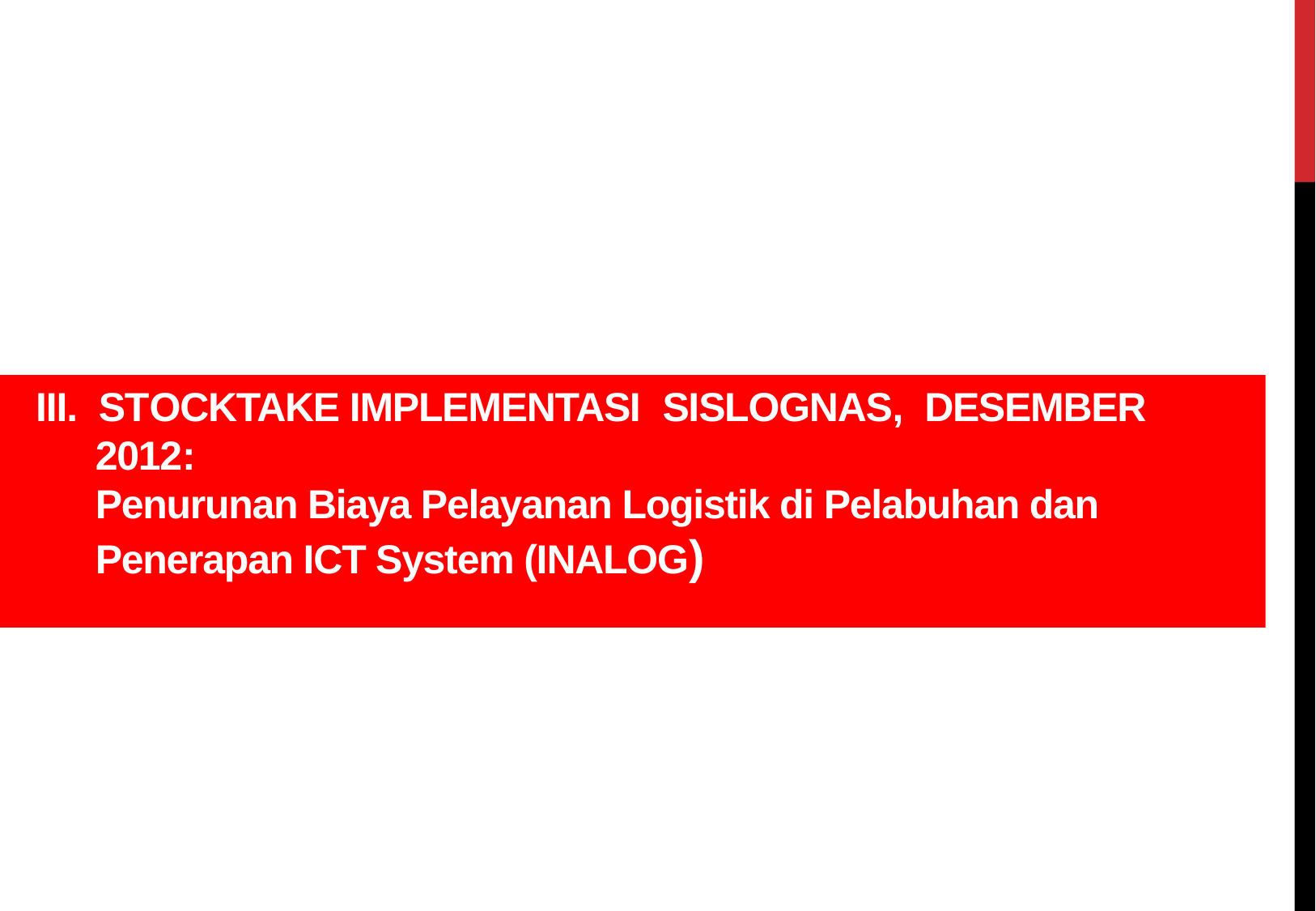

# III.  STOCKTAKE IMPLEMENTASI  SISLOGNAS,  DESEMBER 2012: Penurunan Biaya Pelayanan Logistik di Pelabuhan dan Penerapan ICT System (INALOG)
27